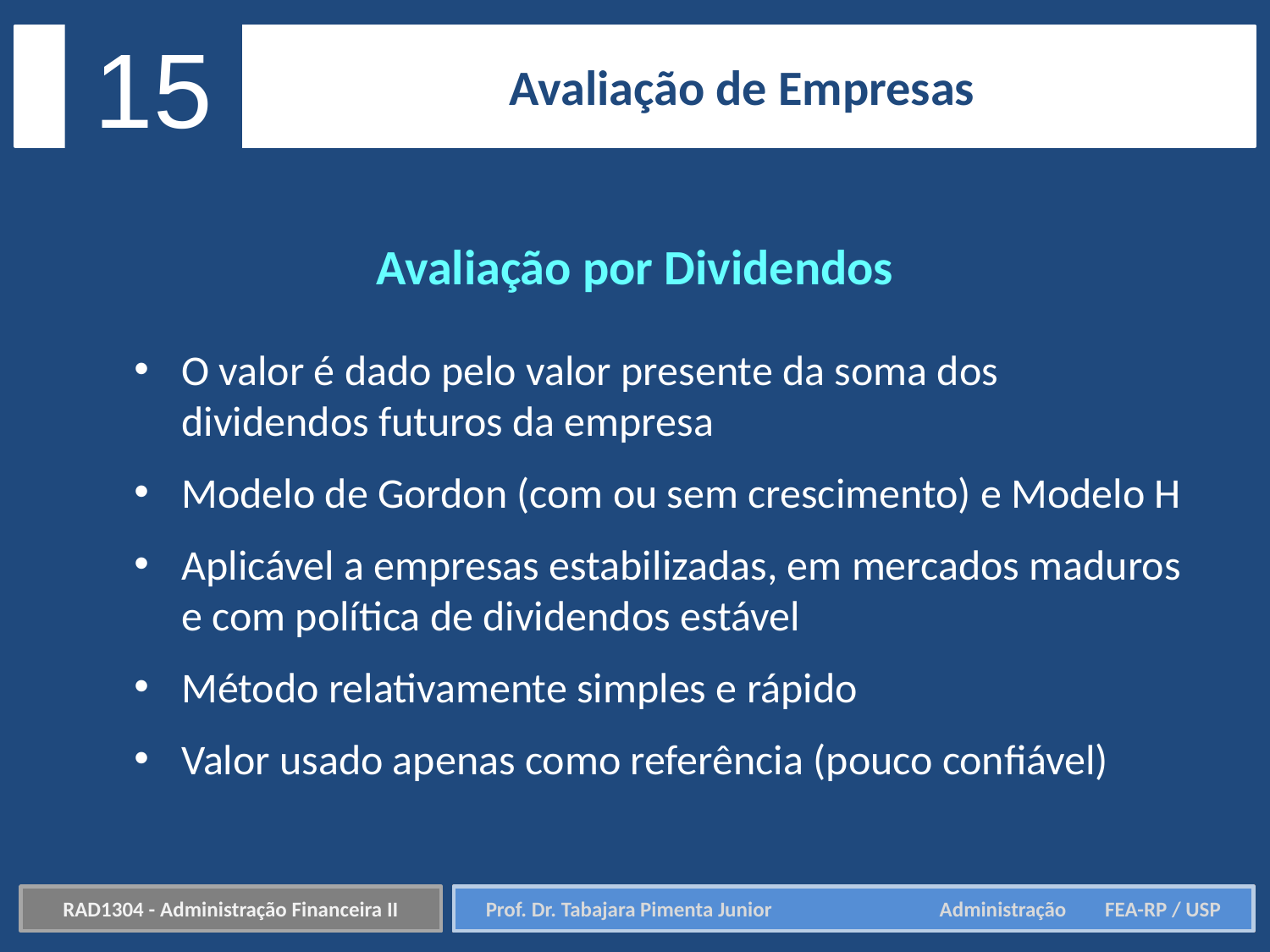

15

Avaliação de Empresas
Avaliação por Dividendos
O valor é dado pelo valor presente da soma dos dividendos futuros da empresa
Modelo de Gordon (com ou sem crescimento) e Modelo H
Aplicável a empresas estabilizadas, em mercados maduros e com política de dividendos estável
Método relativamente simples e rápido
Valor usado apenas como referência (pouco confiável)

RAD1304 - Administração Financeira II

Prof. Dr. Tabajara Pimenta Junior	               Administração        FEA-RP / USP

Prof. Dr. Tabajara Pimenta Junior	               Administração        FEA-RP / USP
RAD1304 - Administração Financeira II